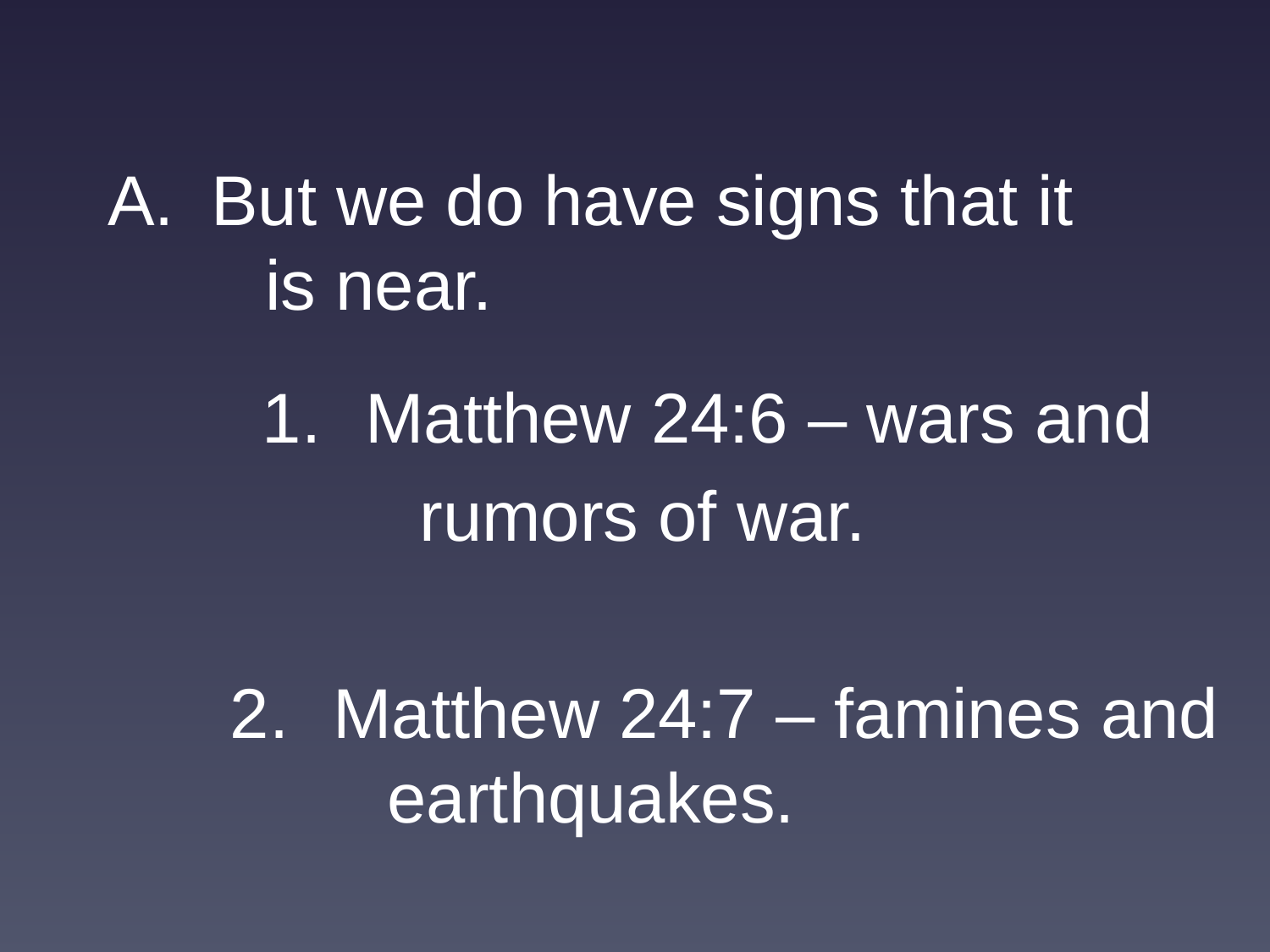

#
But we do have signs that it
        is near.

Matthew 24:6 – wars and
        rumors of war.
Matthew 24:7 – famines and
        earthquakes.